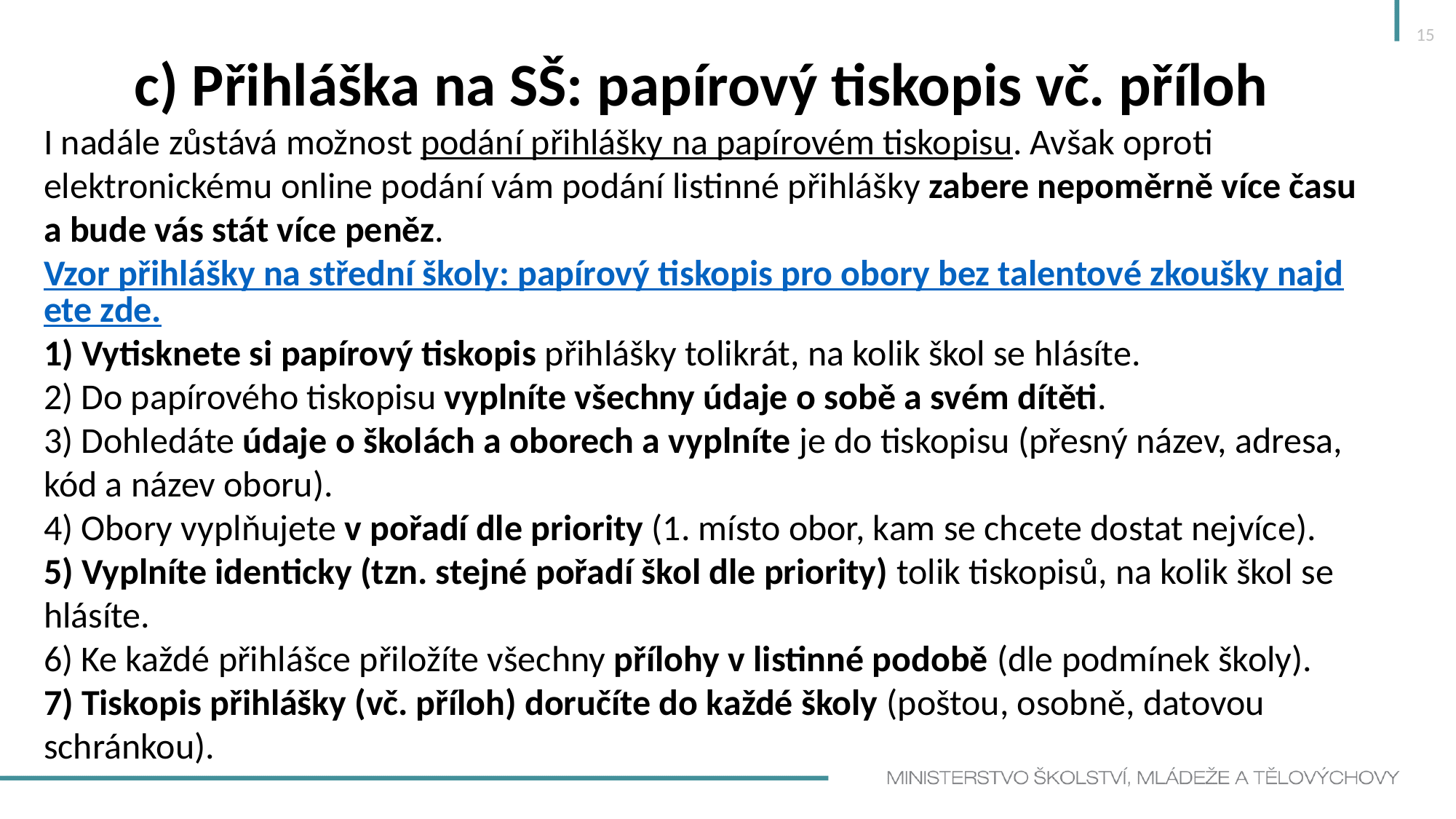

15
c) Přihláška na SŠ: papírový tiskopis vč. příloh
I nadále zůstává možnost podání přihlášky na papírovém tiskopisu. Avšak oproti elektronickému online podání vám podání listinné přihlášky zabere nepoměrně více času a bude vás stát více peněz.
Vzor přihlášky na střední školy: papírový tiskopis pro obory bez talentové zkoušky najdete zde.
1) Vytisknete si papírový tiskopis přihlášky tolikrát, na kolik škol se hlásíte.
2) Do papírového tiskopisu vyplníte všechny údaje o sobě a svém dítěti.
3) Dohledáte údaje o školách a oborech a vyplníte je do tiskopisu (přesný název, adresa, kód a název oboru).
4) Obory vyplňujete v pořadí dle priority (1. místo obor, kam se chcete dostat nejvíce).
5) Vyplníte identicky (tzn. stejné pořadí škol dle priority) tolik tiskopisů, na kolik škol se hlásíte.
6) Ke každé přihlášce přiložíte všechny přílohy v listinné podobě (dle podmínek školy).
7) Tiskopis přihlášky (vč. příloh) doručíte do každé školy (poštou, osobně, datovou schránkou).